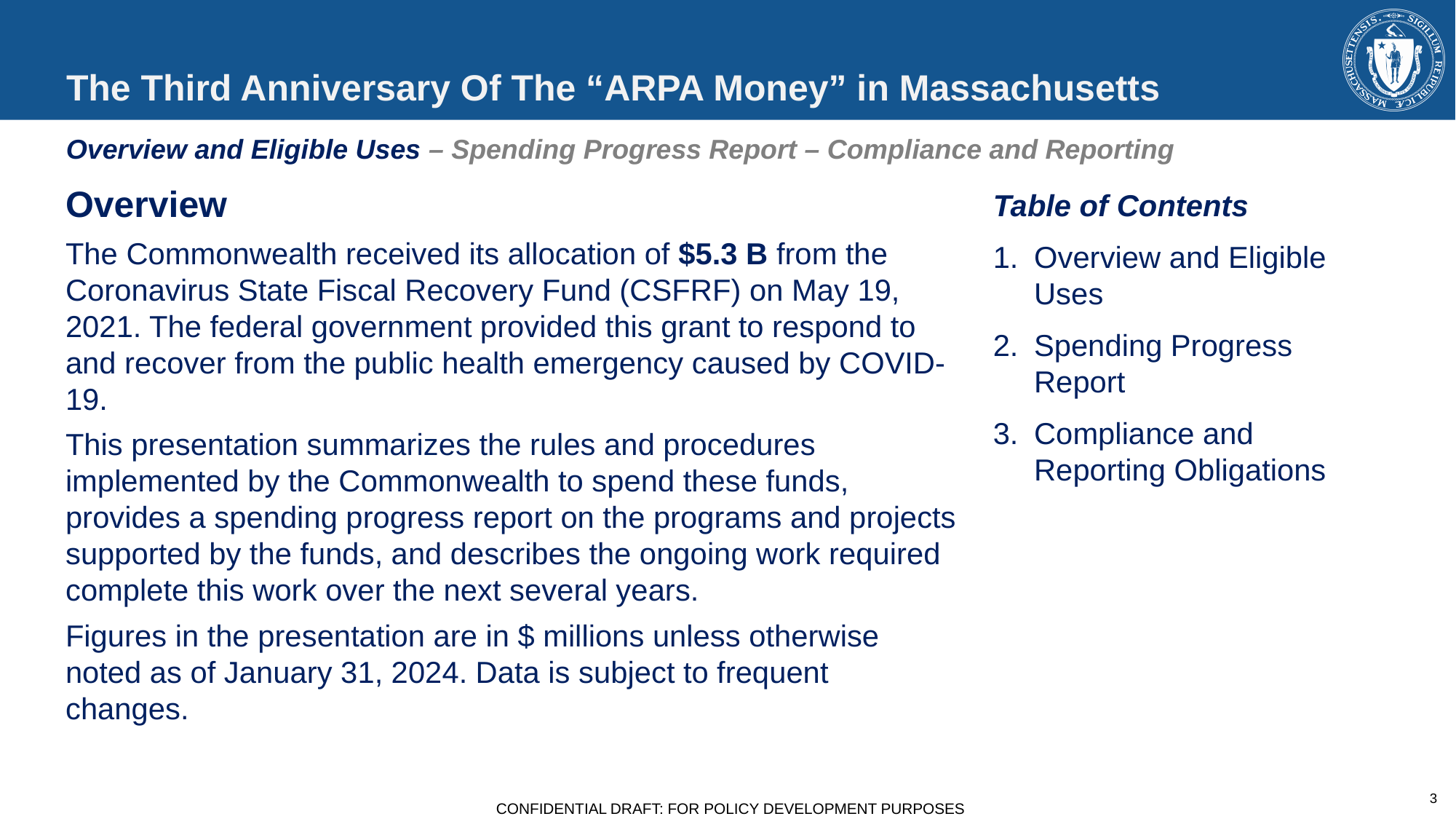

# The Third Anniversary Of The “ARPA Money” in Massachusetts
Overview and Eligible Uses – Spending Progress Report – Compliance and Reporting
Overview
The Commonwealth received its allocation of $5.3 B from the Coronavirus State Fiscal Recovery Fund (CSFRF) on May 19, 2021. The federal government provided this grant to respond to and recover from the public health emergency caused by COVID-19.
This presentation summarizes the rules and procedures implemented by the Commonwealth to spend these funds, provides a spending progress report on the programs and projects supported by the funds, and describes the ongoing work required complete this work over the next several years.
Figures in the presentation are in $ millions unless otherwise noted as of January 31, 2024. Data is subject to frequent changes.
Table of Contents
Overview and Eligible Uses
Spending Progress Report
Compliance and Reporting Obligations